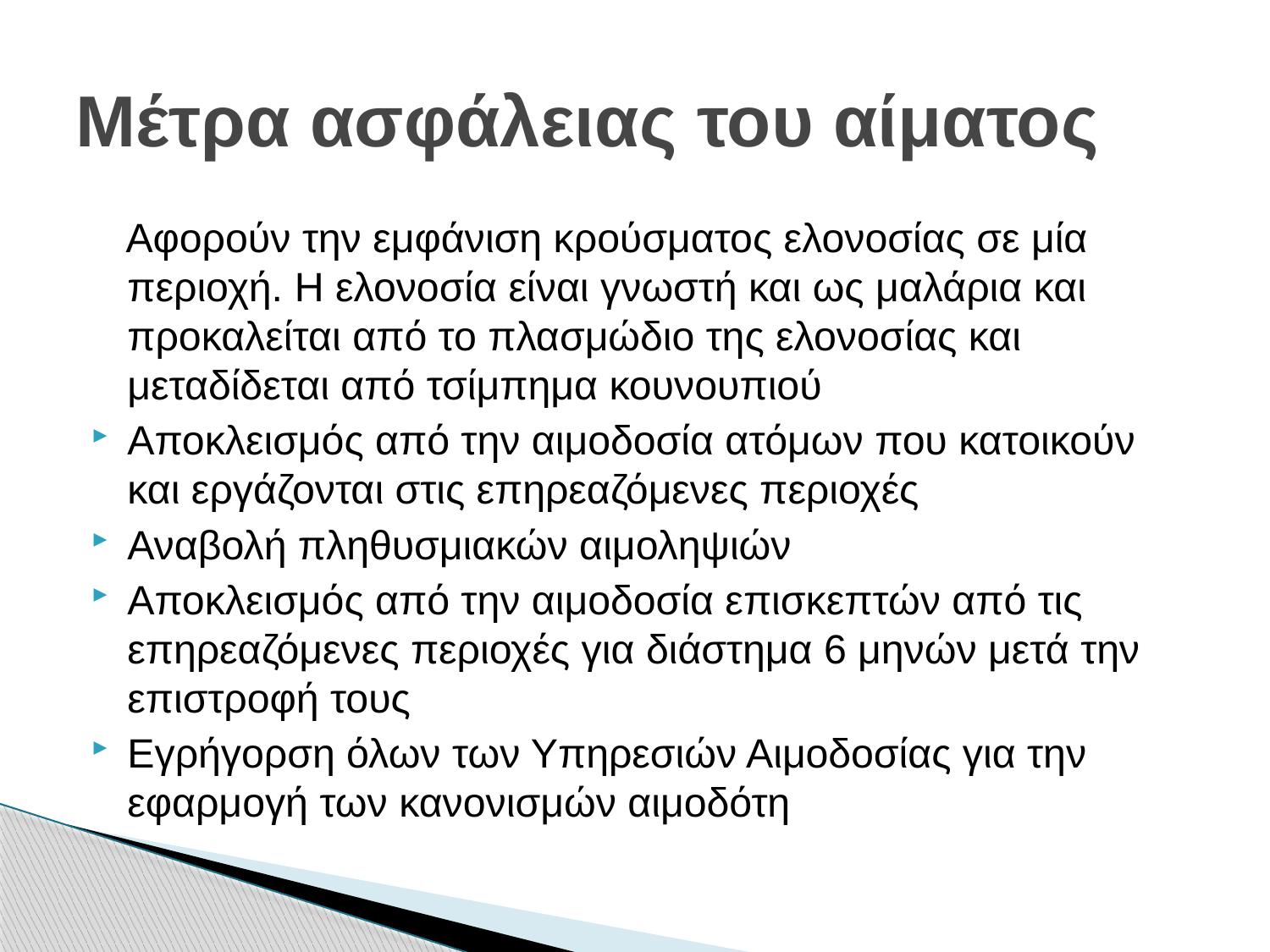

# Μέτρα ασφάλειας του αίματος
   Αφορούν την εμφάνιση κρούσματος ελονοσίας σε μία περιοχή. Η ελονοσία είναι γνωστή και ως μαλάρια και προκαλείται από το πλασμώδιο της ελονοσίας και μεταδίδεται από τσίμπημα κουνουπιού
Αποκλεισμός από την αιμοδοσία ατόμων που κατοικούν και εργάζονται στις επηρεαζόμενες περιοχές
Αναβολή πληθυσμιακών αιμοληψιών
Αποκλεισμός από την αιμοδοσία επισκεπτών από τις επηρεαζόμενες περιοχές για διάστημα 6 μηνών μετά την επιστροφή τους
Εγρήγορση όλων των Υπηρεσιών Αιμοδοσίας για την εφαρμογή των κανονισμών αιμοδότη